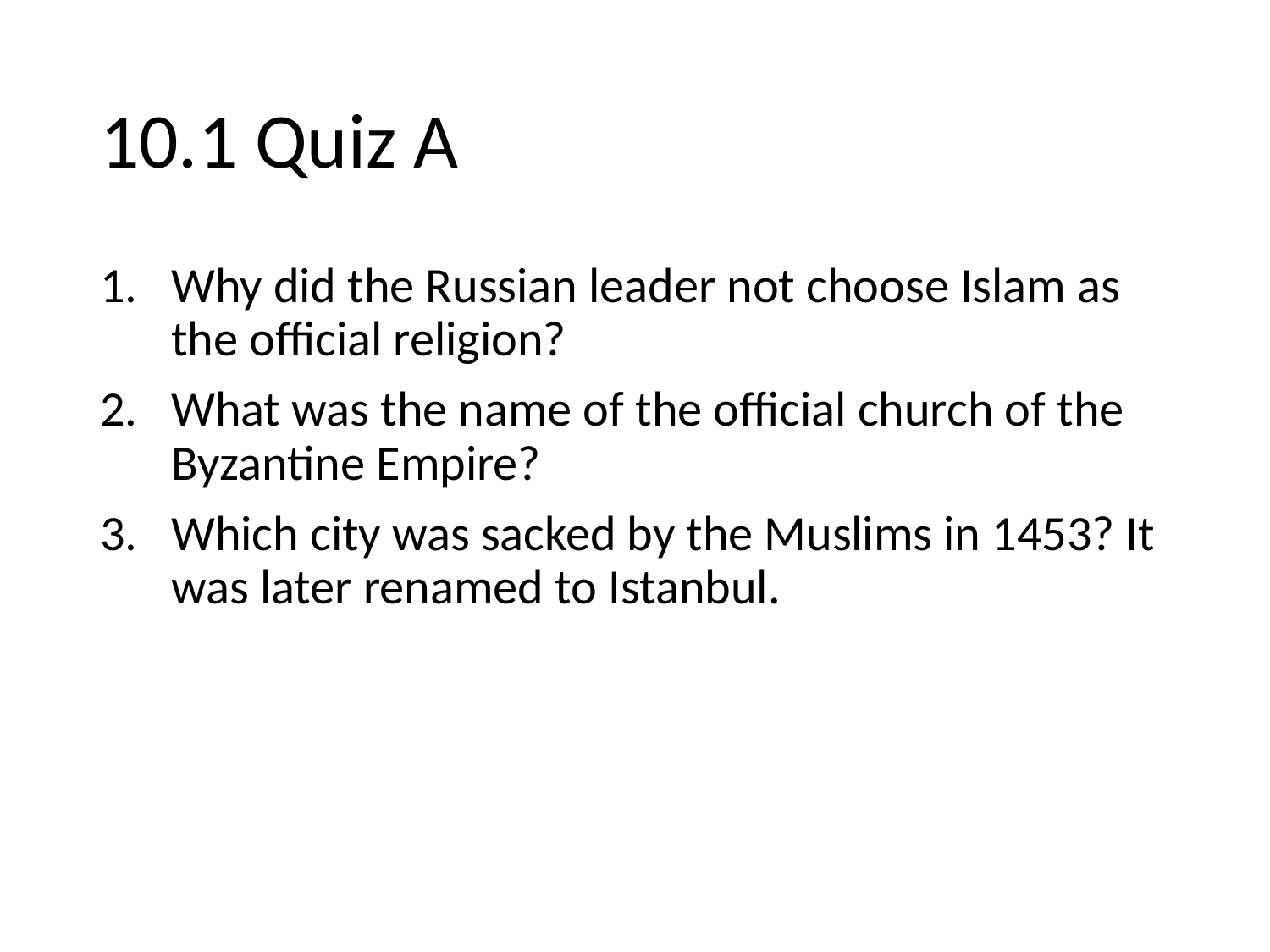

# 10.1 Quiz A
Why did the Russian leader not choose Islam as the official religion?
What was the name of the official church of the Byzantine Empire?
Which city was sacked by the Muslims in 1453? It was later renamed to Istanbul.